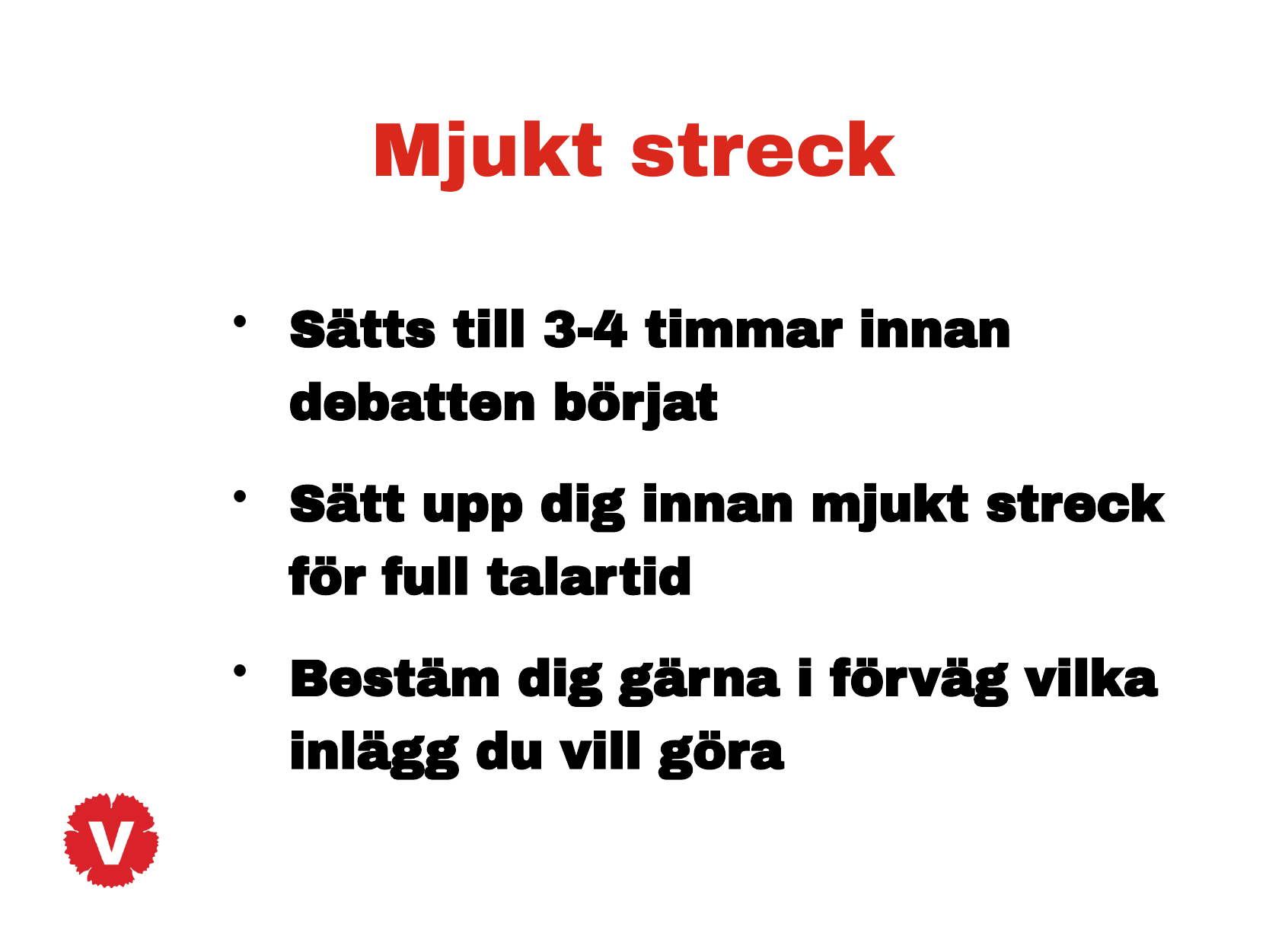

# Mjukt streck
Sätts till 3-4 timmar innan debatten börjat
Sätt upp dig innan mjukt streck för full talartid
Bestäm dig gärna i förväg vilka inlägg du vill göra